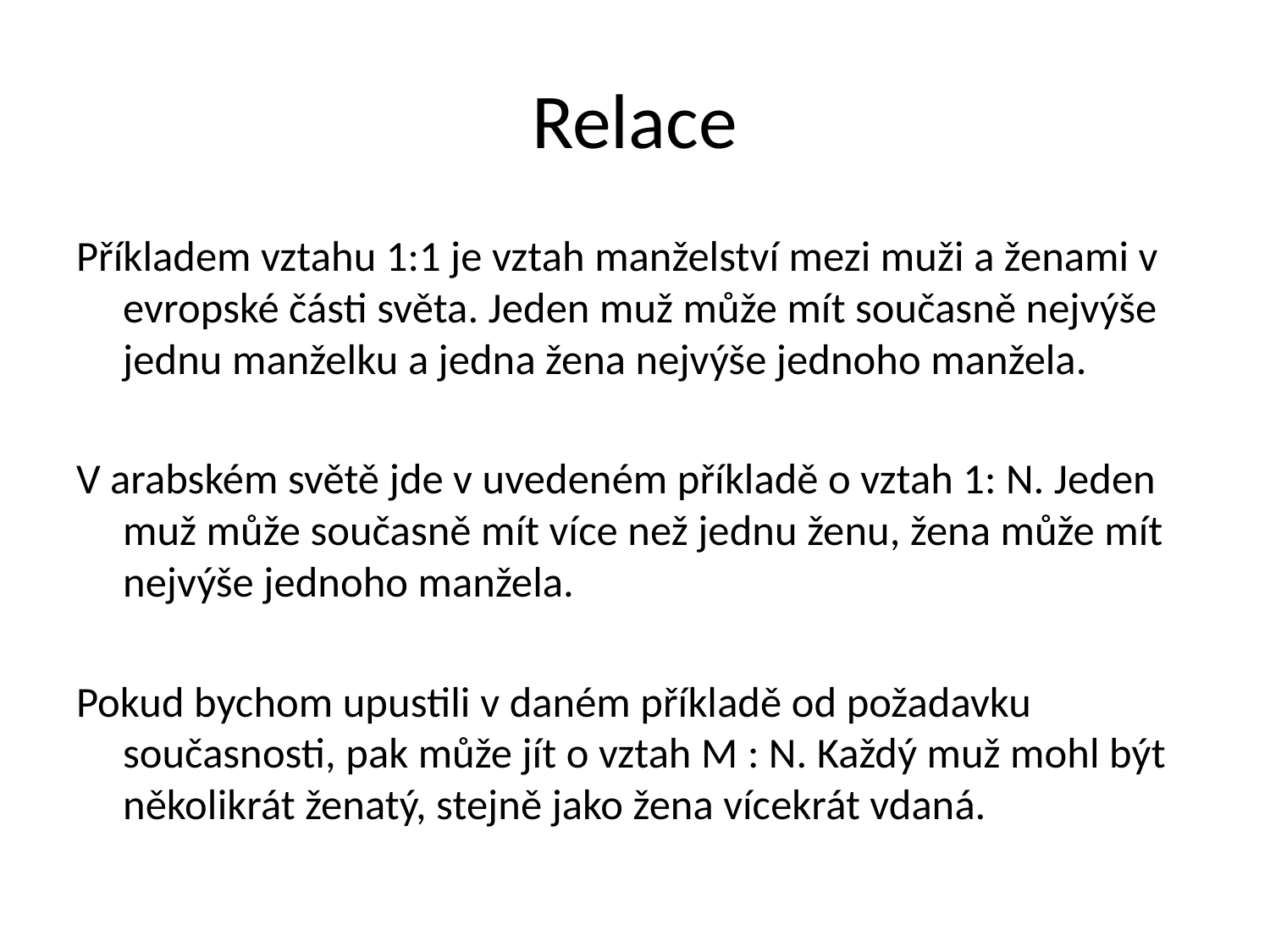

# Relace
Příkladem vztahu 1:1 je vztah manželství mezi muži a ženami v evropské části světa. Jeden muž může mít současně nejvýše jednu manželku a jedna žena nejvýše jednoho manžela.

V arabském světě jde v uvedeném příkladě o vztah 1: N. Jeden muž může současně mít více než jednu ženu, žena může mít nejvýše jednoho manžela.

Pokud bychom upustili v daném příkladě od požadavku současnosti, pak může jít o vztah M : N. Každý muž mohl být několikrát ženatý, stejně jako žena vícekrát vdaná.